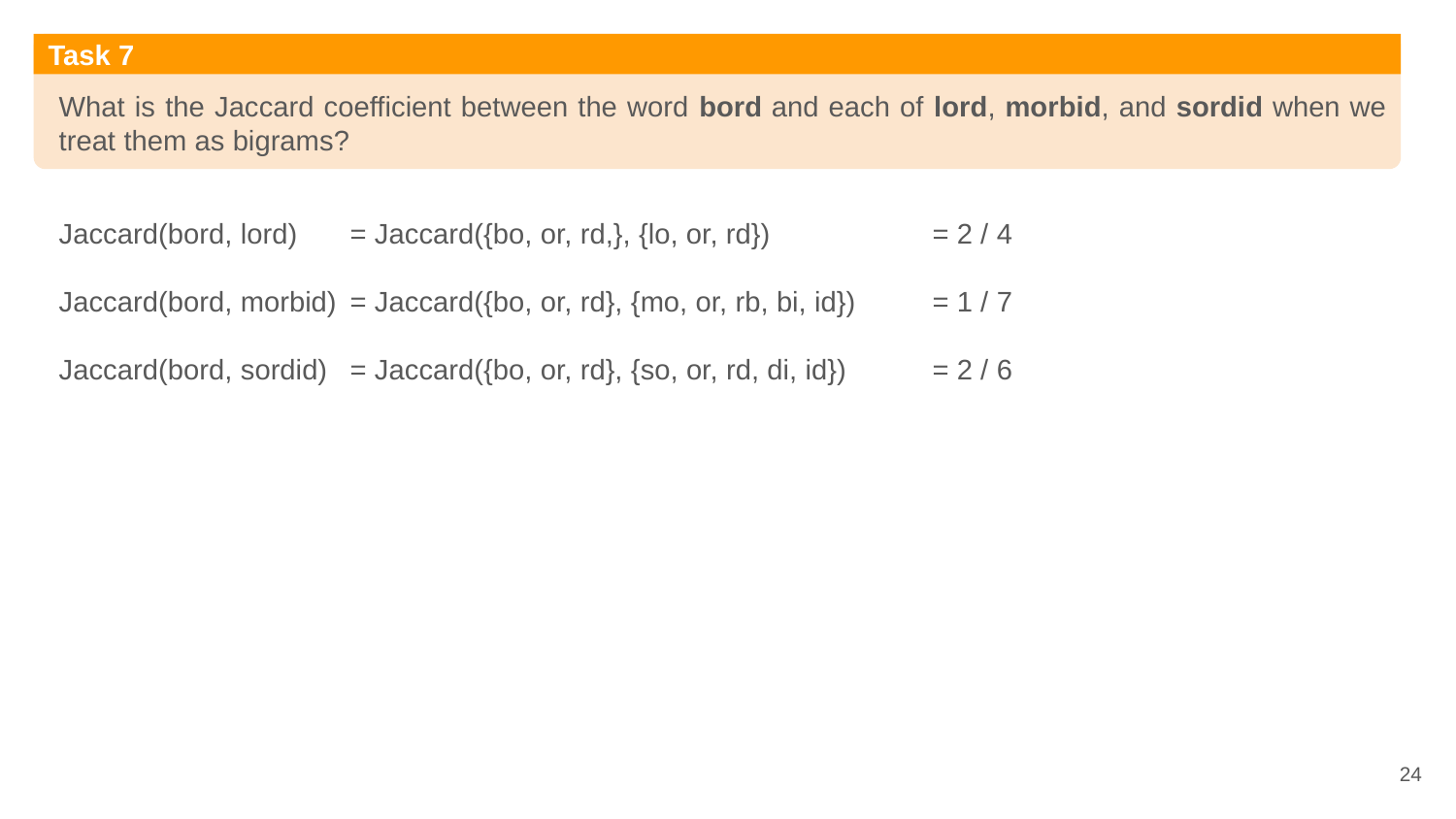

Task 7
What is the Jaccard coefficient between the word bord and each of lord, morbid, and sordid when we treat them as bigrams?
Jaccard(bord, lord) 	= Jaccard({bo, or, rd,}, {lo, or, rd})	 	= 2 / 4

Jaccard(bord, morbid) 	= Jaccard({bo, or, rd}, {mo, or, rb, bi, id})	= 1 / 7

Jaccard(bord, sordid) 	= Jaccard({bo, or, rd}, {so, or, rd, di, id})	= 2 / 6
24